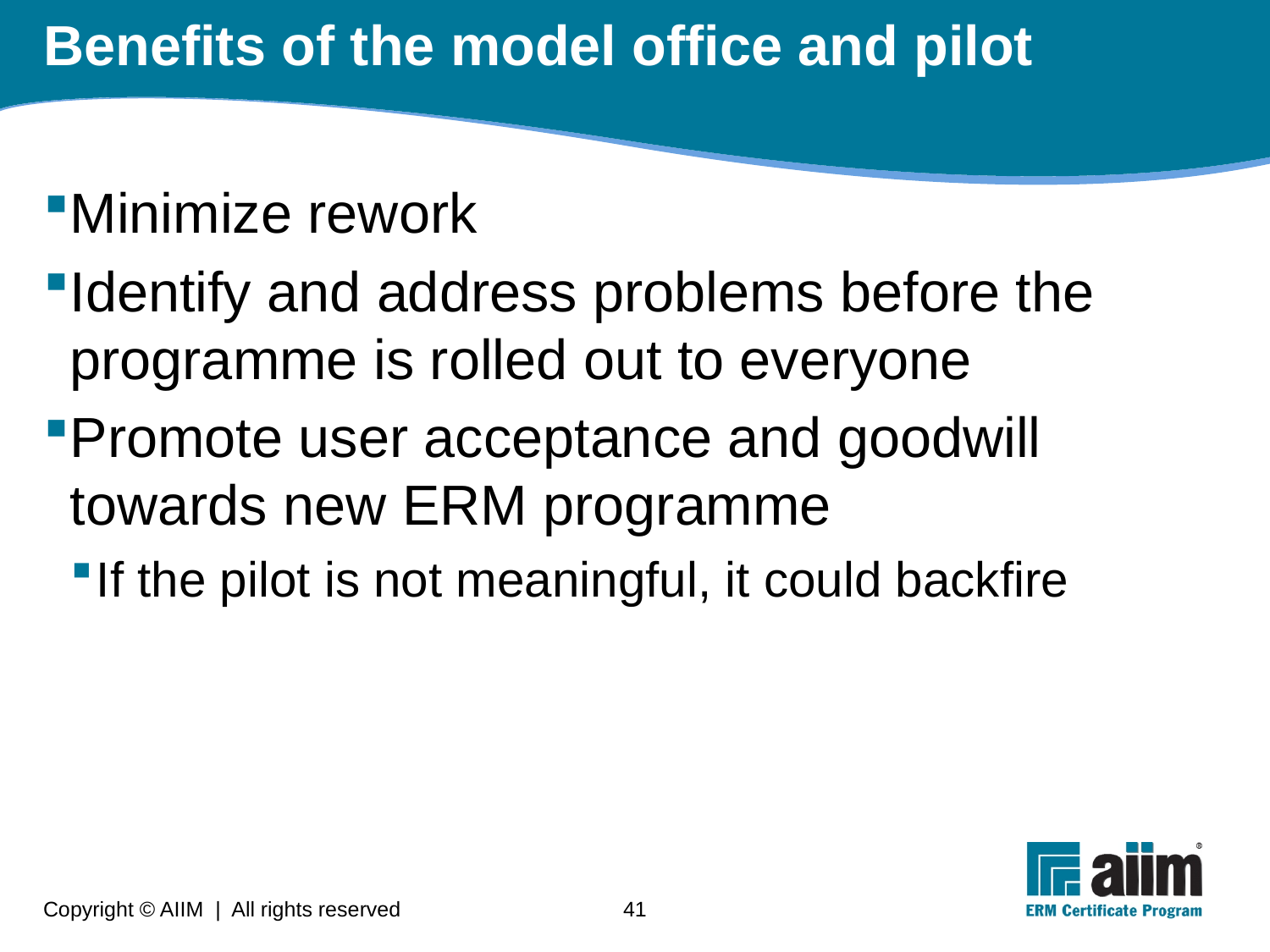

# Benefits of the model office and pilot
Minimize rework
Identify and address problems before the programme is rolled out to everyone
Promote user acceptance and goodwill towards new ERM programme
If the pilot is not meaningful, it could backfire
Copyright © AIIM  |  All rights reserved